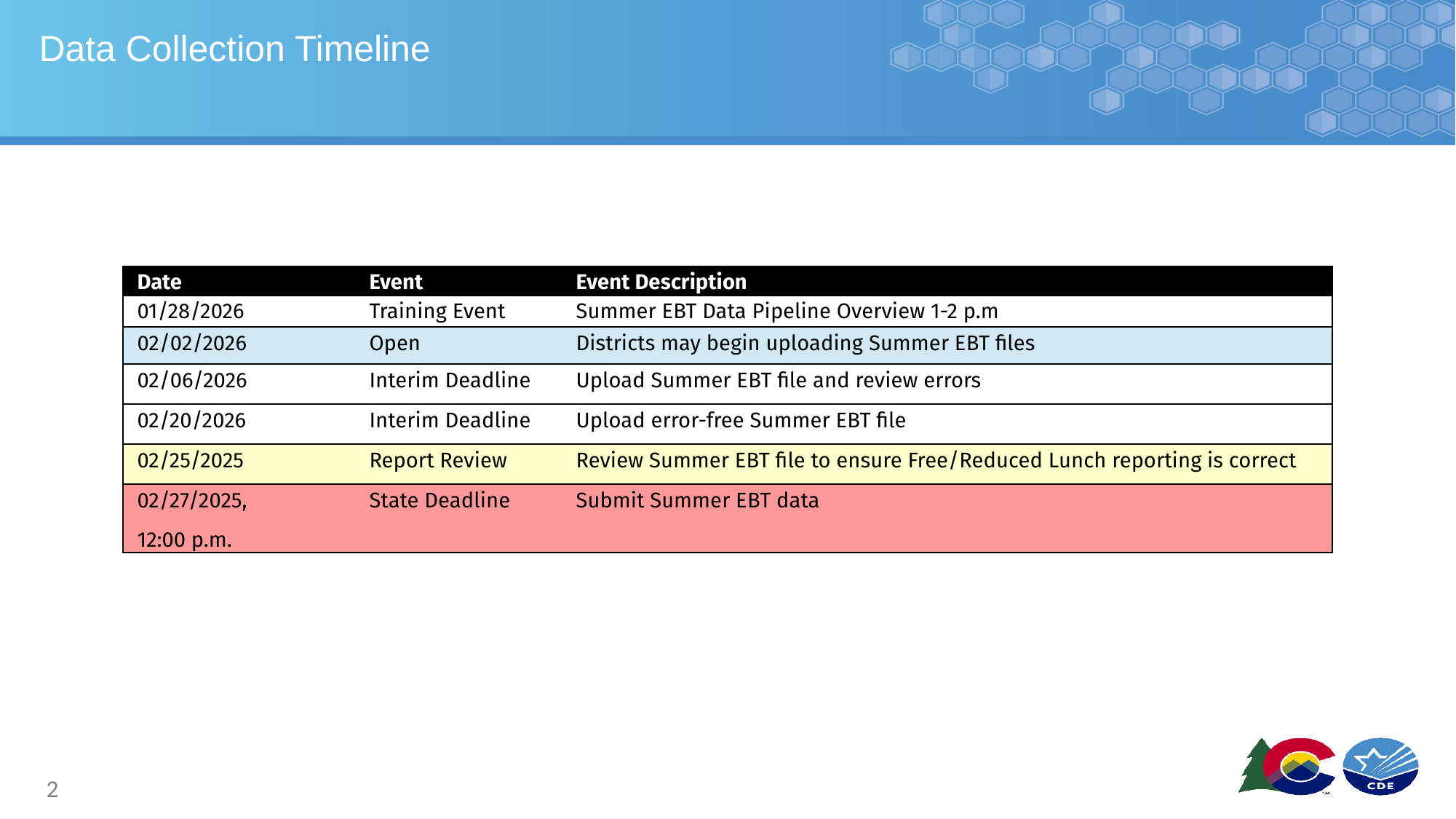

# Data Collection Timeline
| Date | Event | Event Description |
| --- | --- | --- |
| 01/28/2026 | Training Event | Summer EBT Data Pipeline Overview 1-2 p.m |
| 02/02/2026 | Open | Districts may begin uploading Summer EBT files |
| 02/06/2026 | Interim Deadline | Upload Summer EBT file and review errors |
| 02/20/2026 | Interim Deadline | Upload error-free Summer EBT file |
| 02/25/2025 | Report Review | Review Summer EBT file to ensure Free/Reduced Lunch reporting is correct |
| 02/27/2025, 12:00 p.m. | State Deadline | Submit Summer EBT data |
2